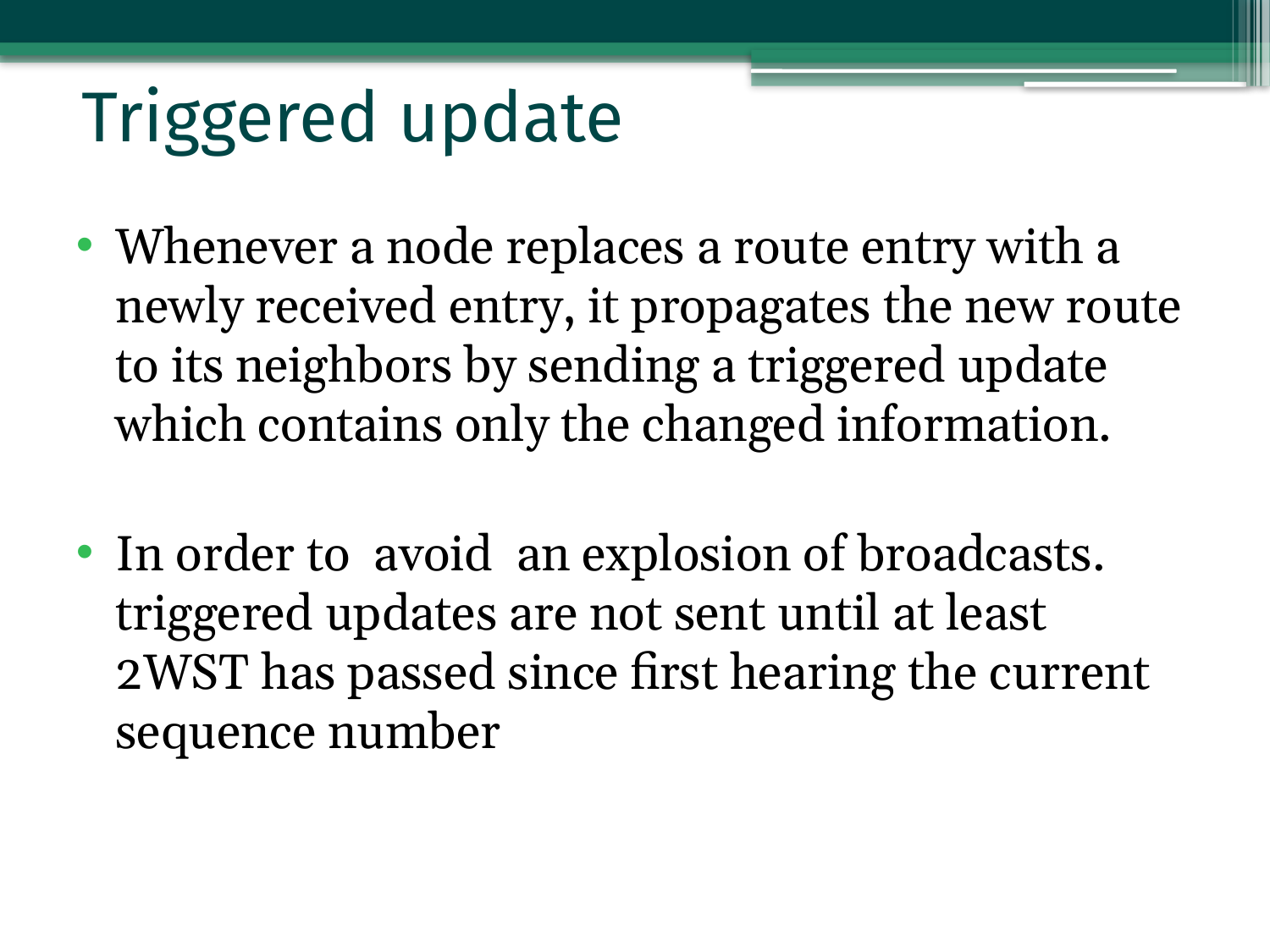

# Triggered update
Whenever a node replaces a route entry with a newly received entry, it propagates the new route to its neighbors by sending a triggered update which contains only the changed information.

In order to  avoid  an explosion of broadcasts. triggered updates are not sent until at least  2WST has passed since ﬁrst hearing the current sequence number